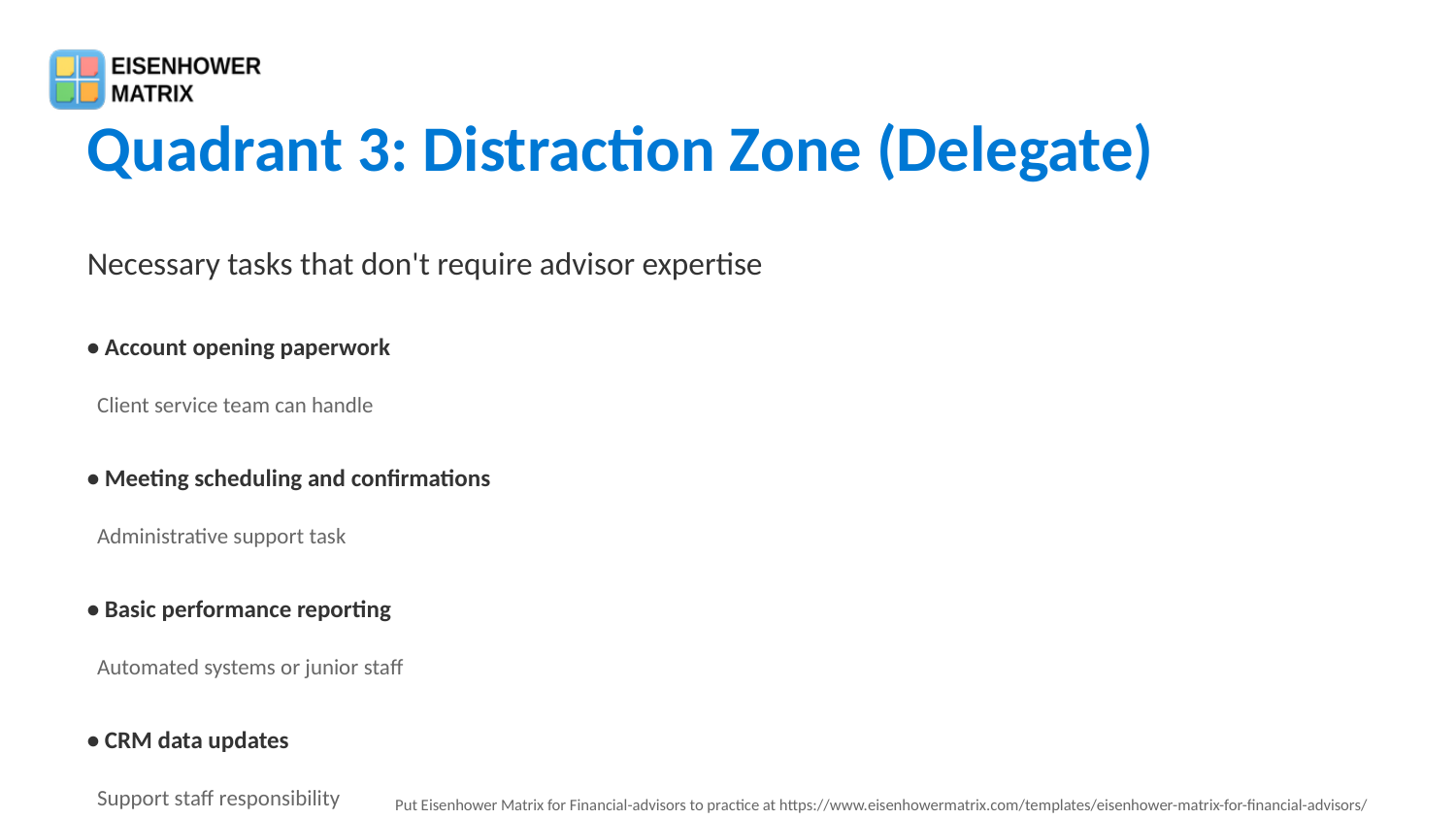

Quadrant 3: Distraction Zone (Delegate)
Necessary tasks that don't require advisor expertise
• Account opening paperwork
  Client service team can handle
• Meeting scheduling and confirmations
  Administrative support task
• Basic performance reporting
  Automated systems or junior staff
• CRM data updates
  Support staff responsibility